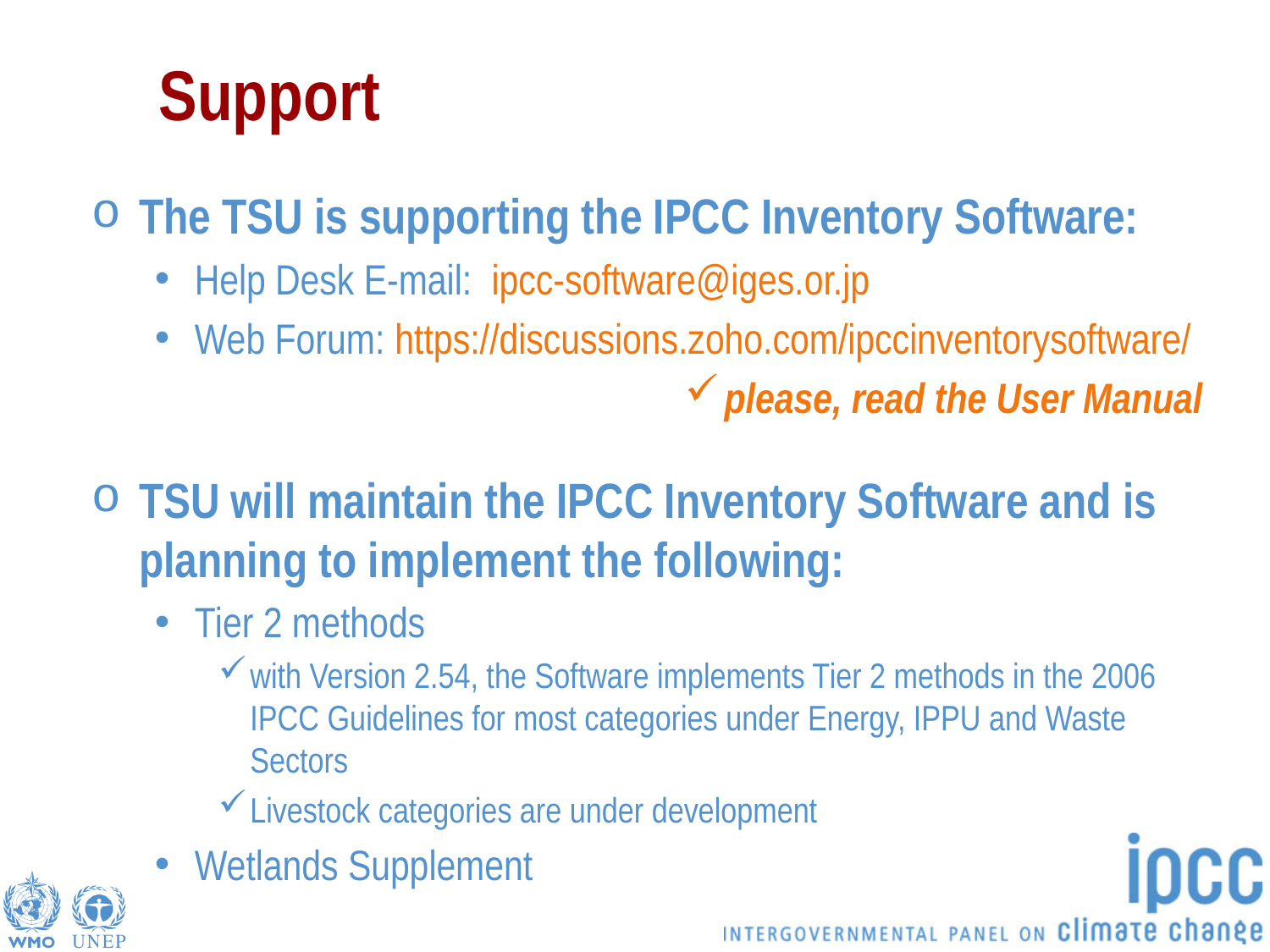

# Support
The TSU is supporting the IPCC Inventory Software:
Help Desk E-mail:  ipcc-software@iges.or.jp
Web Forum: https://discussions.zoho.com/ipccinventorysoftware/
please, read the User Manual

TSU will maintain the IPCC Inventory Software and is planning to implement the following:
Tier 2 methods
with Version 2.54, the Software implements Tier 2 methods in the 2006 IPCC Guidelines for most categories under Energy, IPPU and Waste Sectors
Livestock categories are under development
Wetlands Supplement